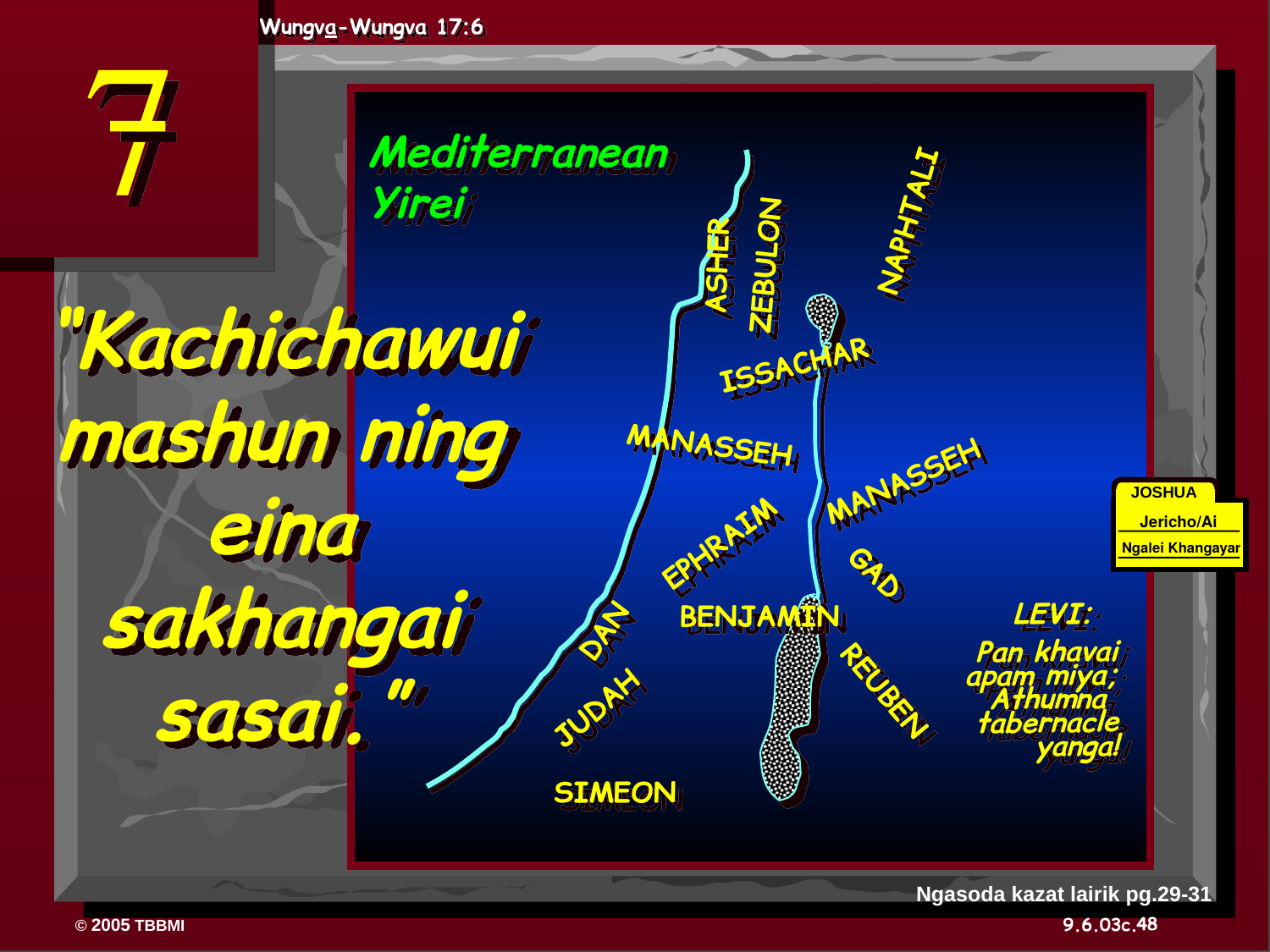

7

Wungva-Wungva 17:6

Mediterranean Yirei

NAPHTALI
ASHER
ZEBULON
“Kachichawui mashun ning eina sakhangai sasai.”

ISSACHAR
MANASSEH
MANASSEH
JOSHUA

EPHRAIM

Jericho/Ai

Ngalei Khangayar

DAN

BENJAMIN
GAD
LEVI:
Pan khavai apam miya; Athumna  tabernacle yanga!
JUDAH
REUBEN
SIMEON
Ngasoda kazat lairik pg.29-31
48